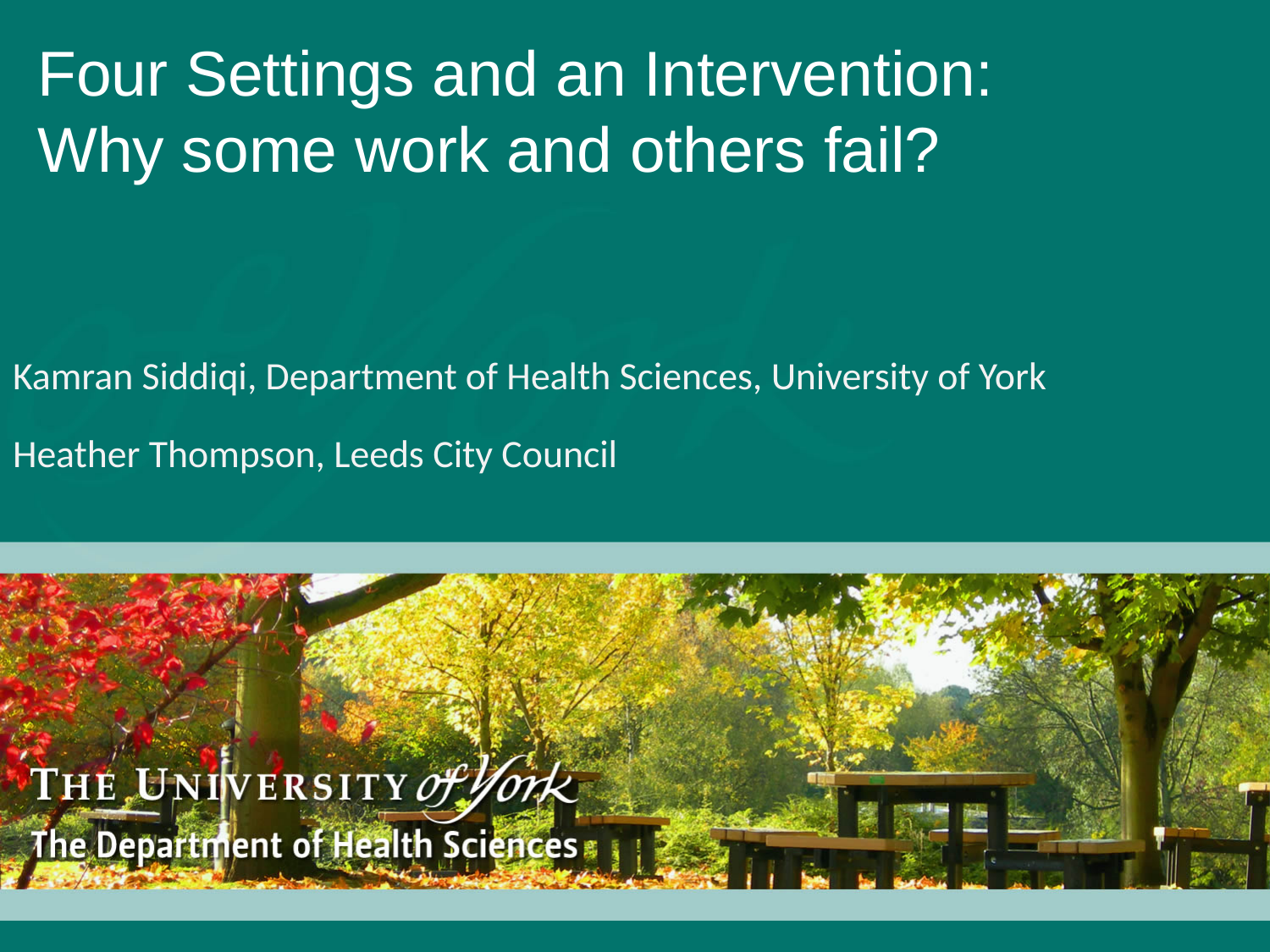

# Four Settings and an Intervention: Why some work and others fail?

Kamran Siddiqi, Department of Health Sciences, University of York
Heather Thompson, Leeds City Council